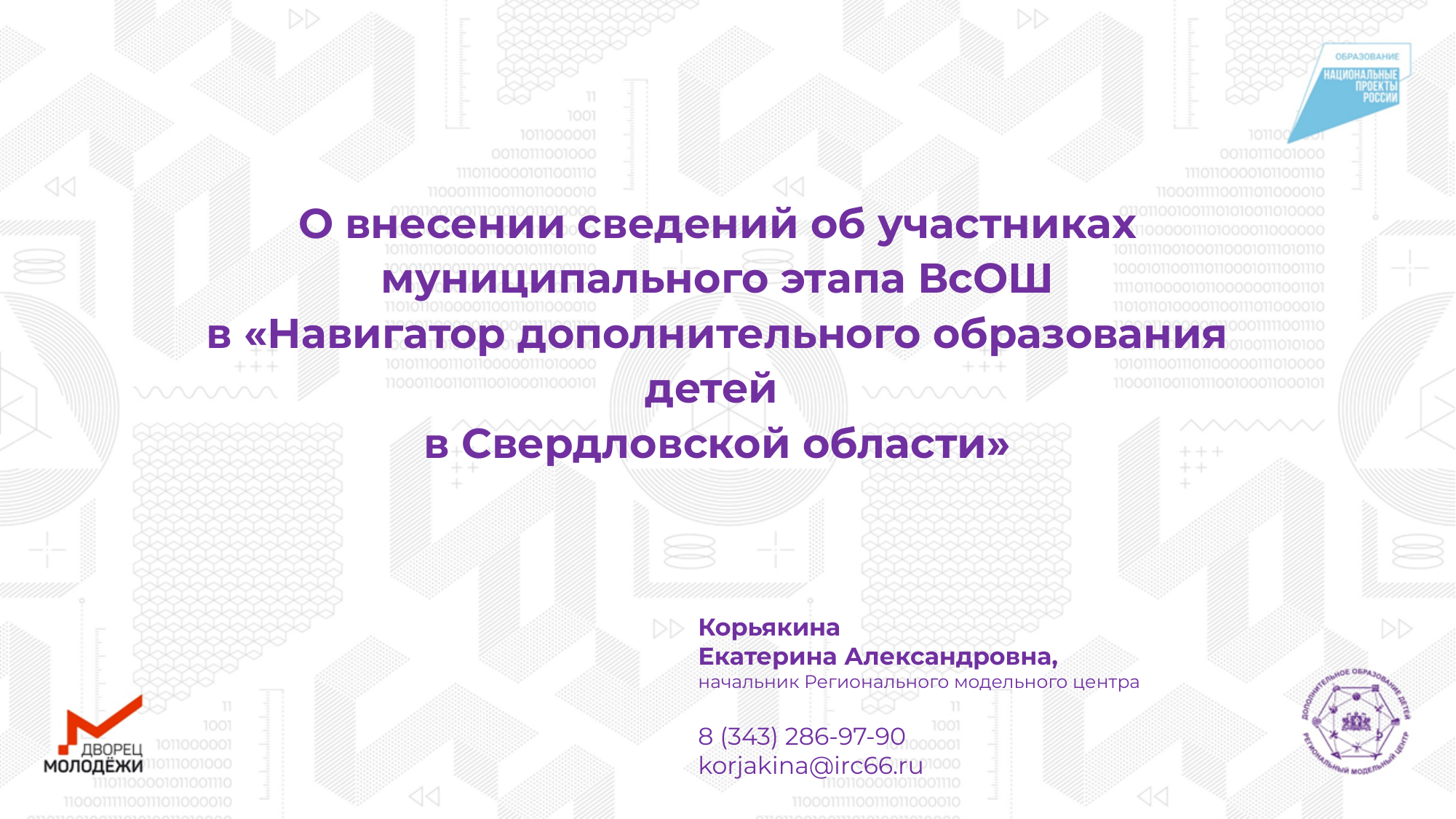

О внесении сведений об участниках муниципального этапа ВсОШ
в «Навигатор дополнительного образования детей
в Свердловской области»
Корьякина
Екатерина Александровна,
начальник Регионального модельного центра
8 (343) 286-97-90
korjakina@irc66.ru